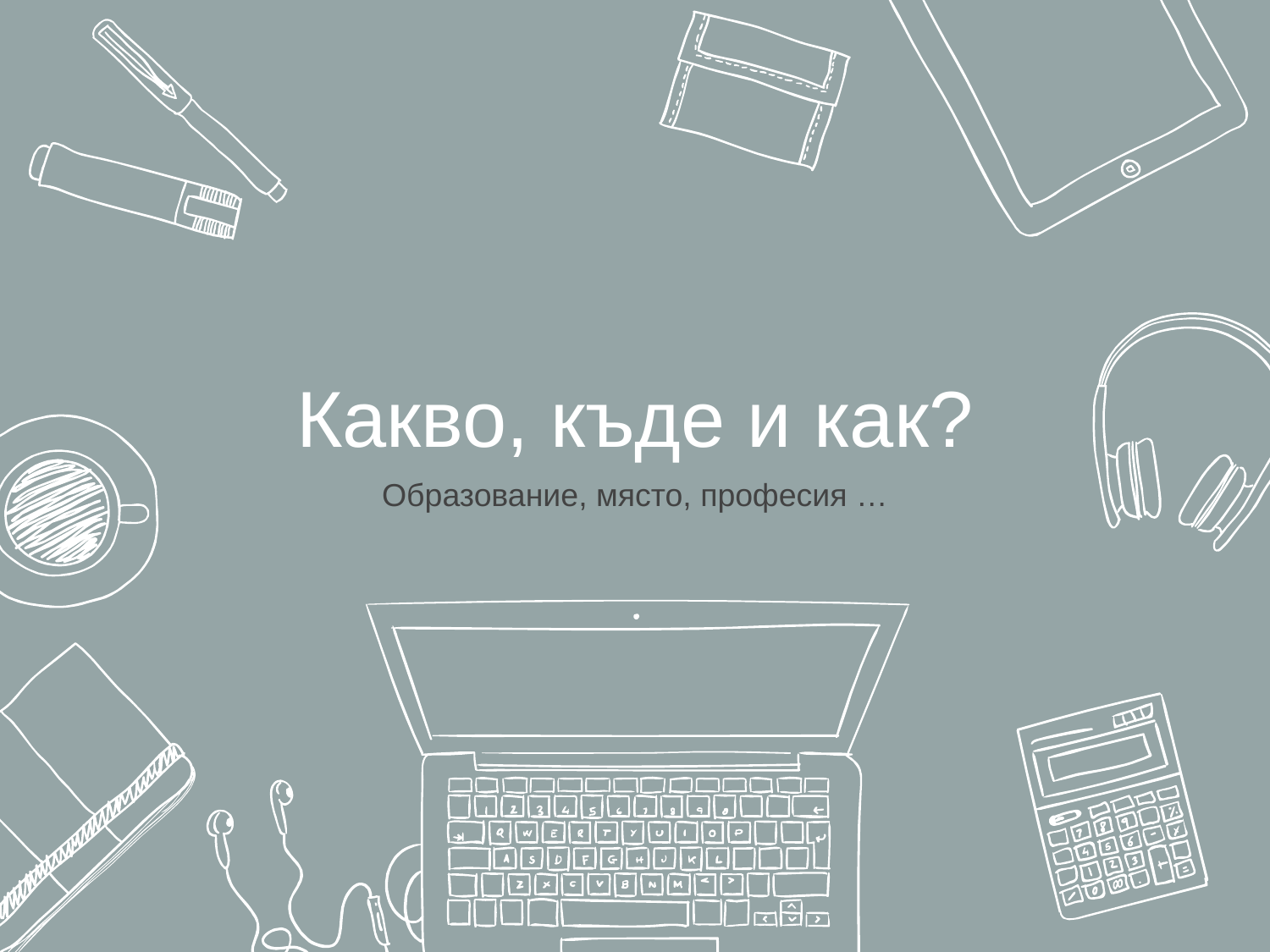

# Какво, къде и как?
Образование, място, професия …